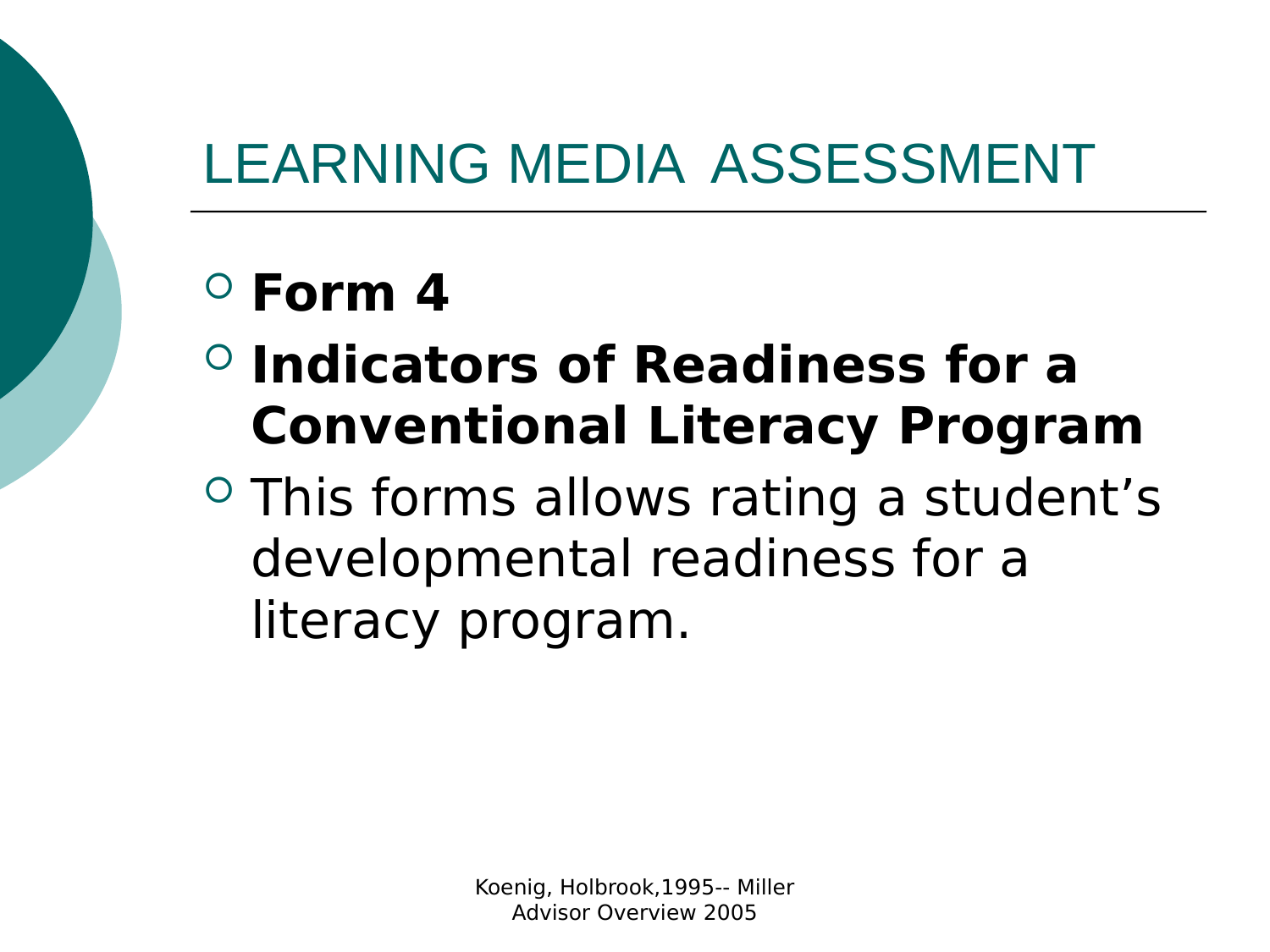

# LEARNING MEDIA 	ASSESSMENT
Form 4
Indicators of Readiness for a Conventional Literacy Program
This forms allows rating a student’s developmental readiness for a literacy program.
Koenig, Holbrook,1995-- Miller Advisor Overview 2005